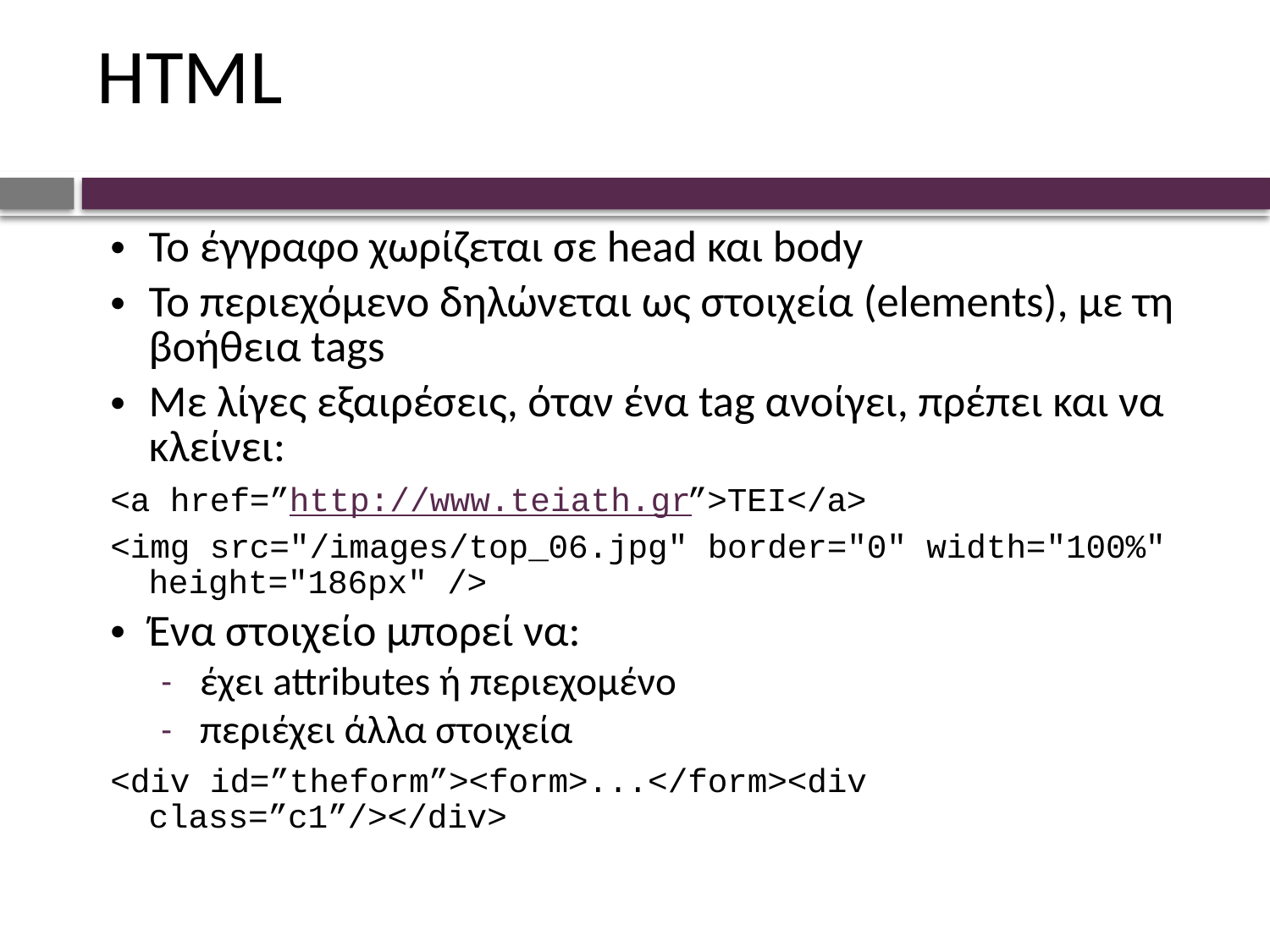

# HTML
Το έγγραφο χωρίζεται σε head και body
Το περιεχόμενο δηλώνεται ως στοιχεία (elements), με τη βοήθεια tags
Με λίγες εξαιρέσεις, όταν ένα tag ανοίγει, πρέπει και να κλείνει:
<a href=”http://www.teiath.gr”>TEI</a>
<img src="/images/top_06.jpg" border="0" width="100%" height="186px" />
Ένα στοιχείο μπορεί να:
έχει attributes ή περιεχομένο
περιέχει άλλα στοιχεία
<div id=”theform”><form>...</form><div class=”c1”/></div>